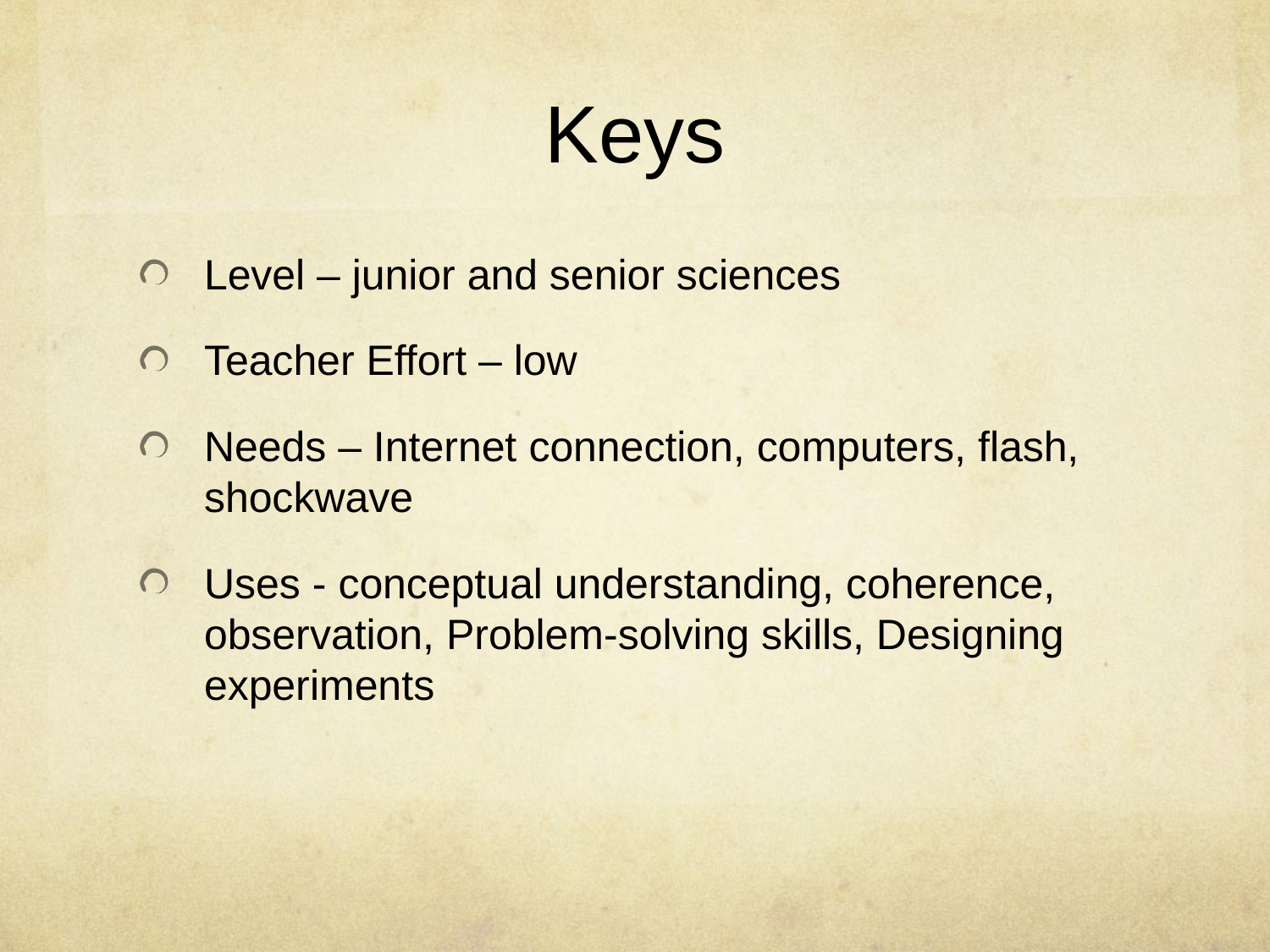

# Keys
Level – junior and senior sciences
Teacher Effort – low
Needs – Internet connection, computers, flash, shockwave
Uses - conceptual understanding, coherence, observation, Problem-solving skills, Designing experiments